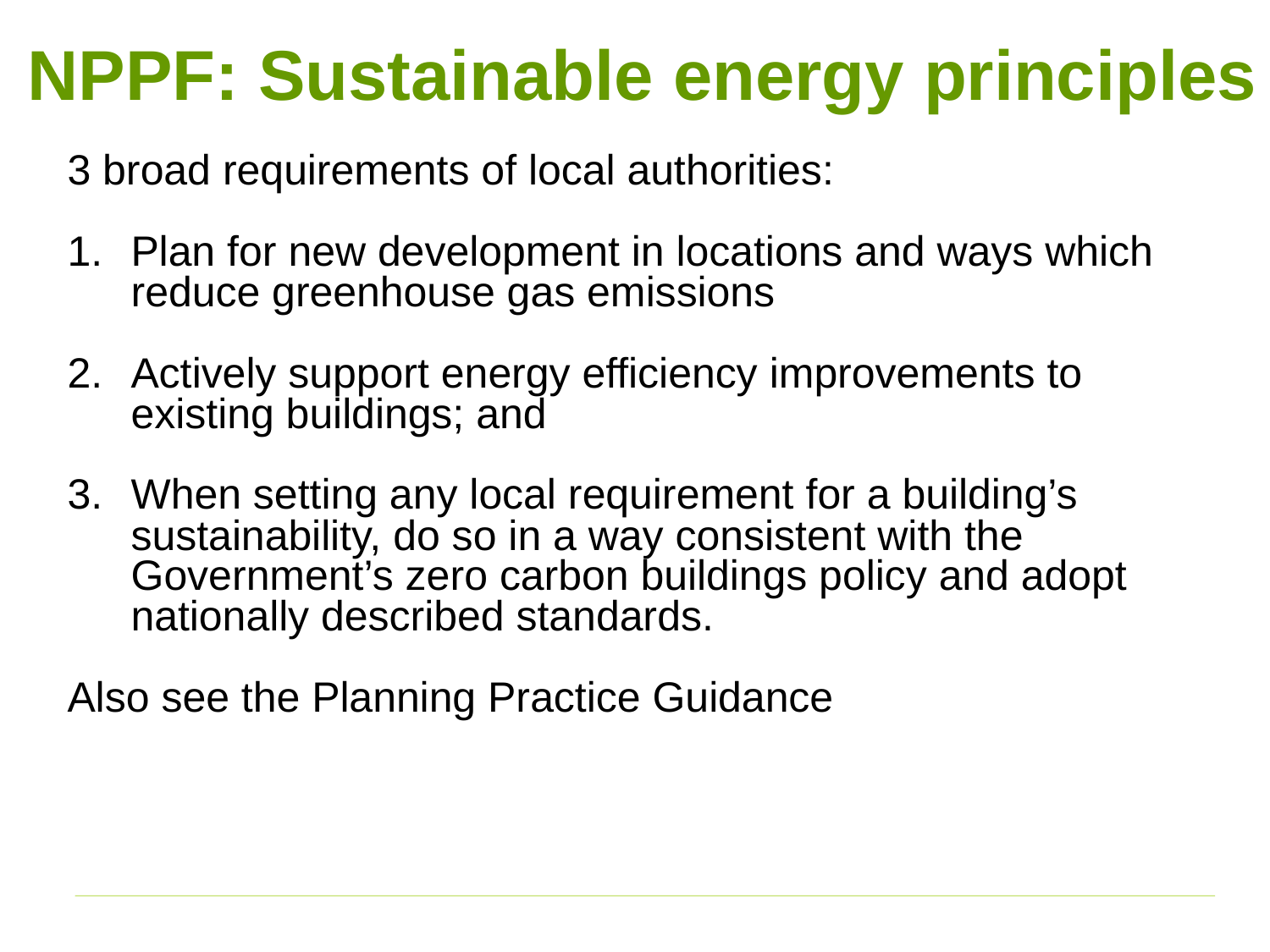

NPPF: Sustainable energy principles
3 broad requirements of local authorities:

Plan for new development in locations and ways which reduce greenhouse gas emissions

Actively support energy efficiency improvements to existing buildings; and

When setting any local requirement for a building’s sustainability, do so in a way consistent with the Government’s zero carbon buildings policy and adopt nationally described standards.

Also see the Planning Practice Guidance